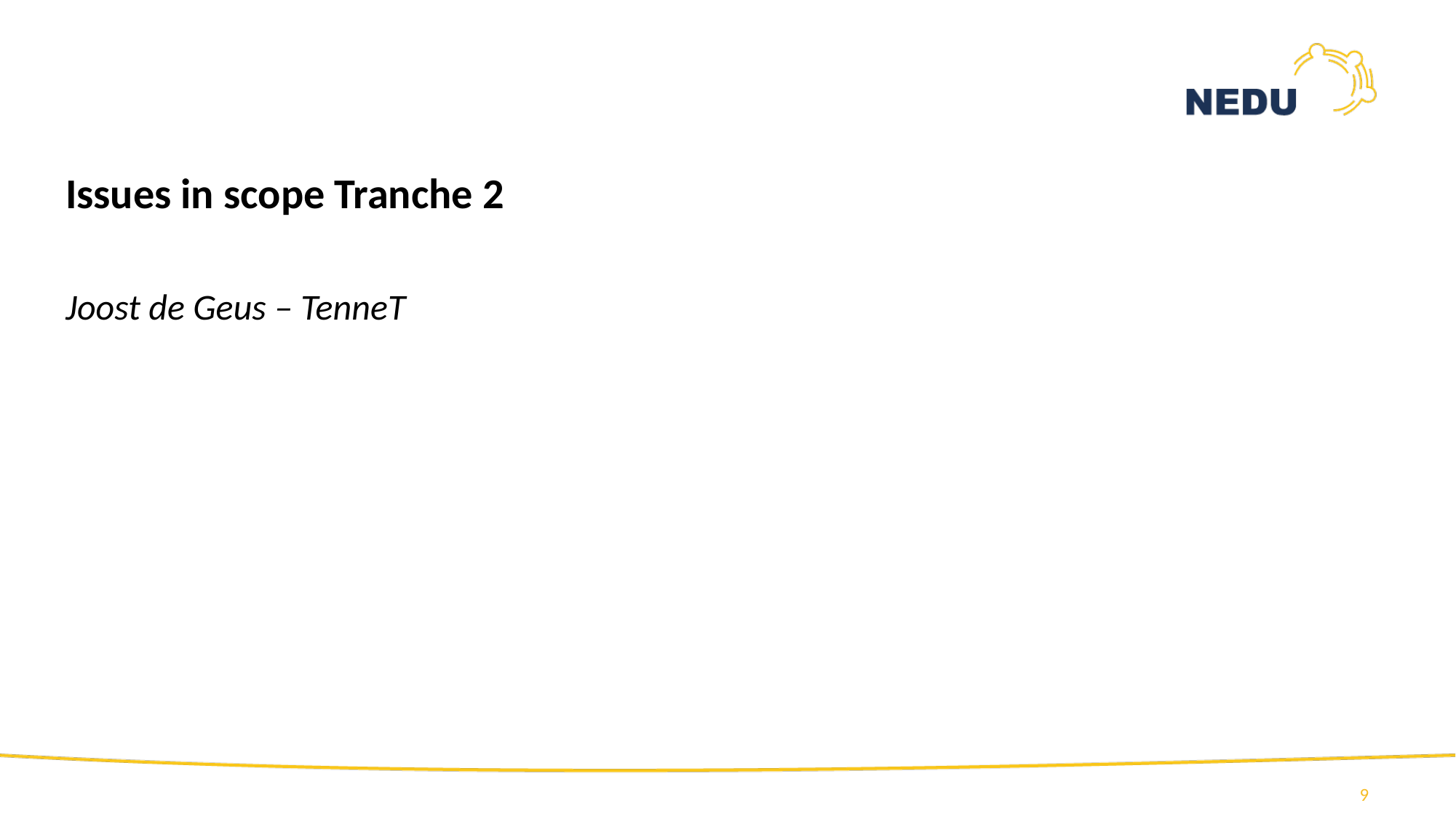

#
Issues in scope Tranche 2

Joost de Geus – TenneT

9